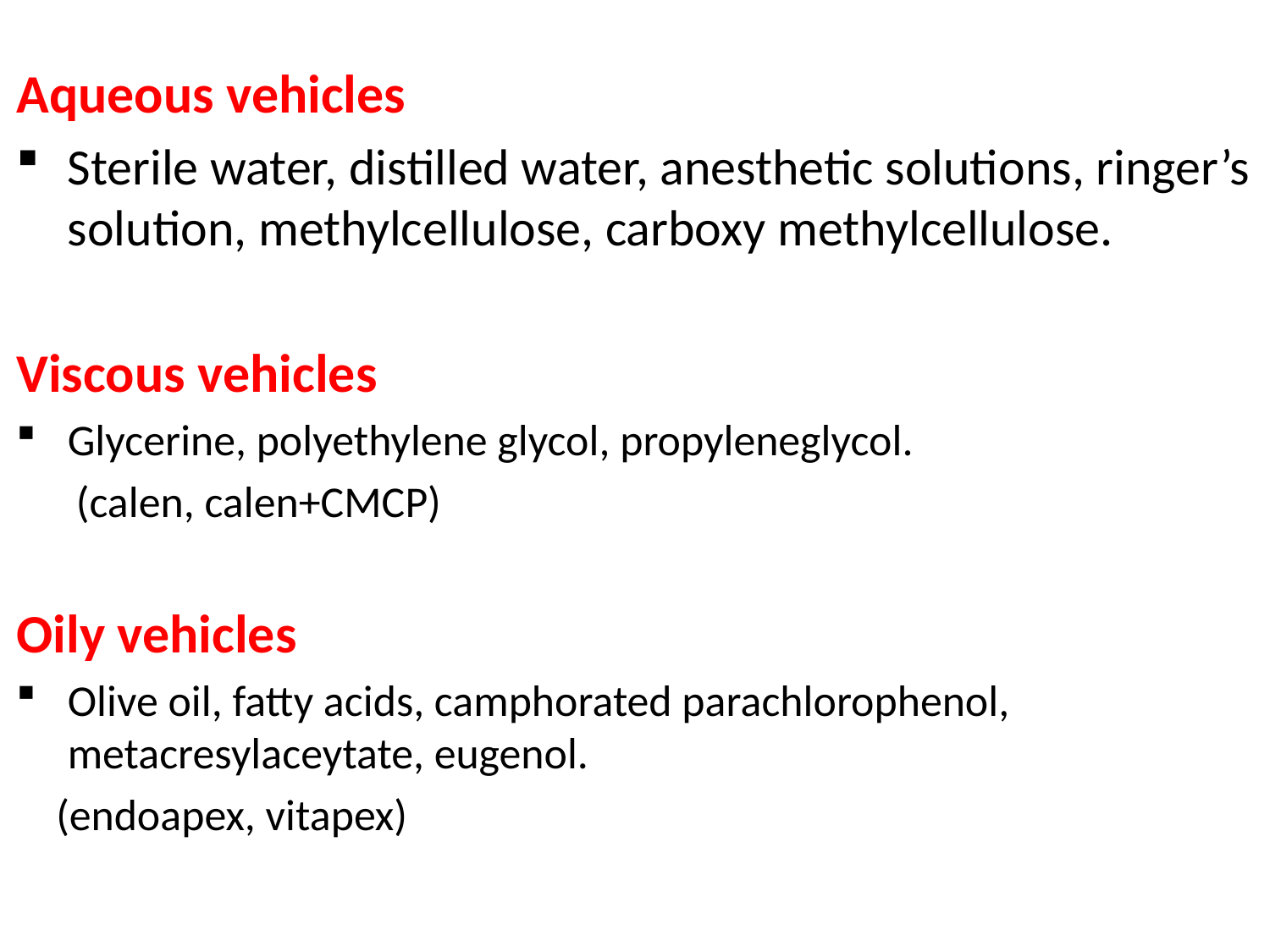

Aqueous vehicles
Sterile water, distilled water, anesthetic solutions, ringer’s solution, methylcellulose, carboxy methylcellulose.

Viscous vehicles
Glycerine, polyethylene glycol, propyleneglycol.
      (calen, calen+CMCP)

Oily vehicles
Olive oil, fatty acids, camphorated parachlorophenol, metacresylaceytate, eugenol.
    (endoapex, vitapex)